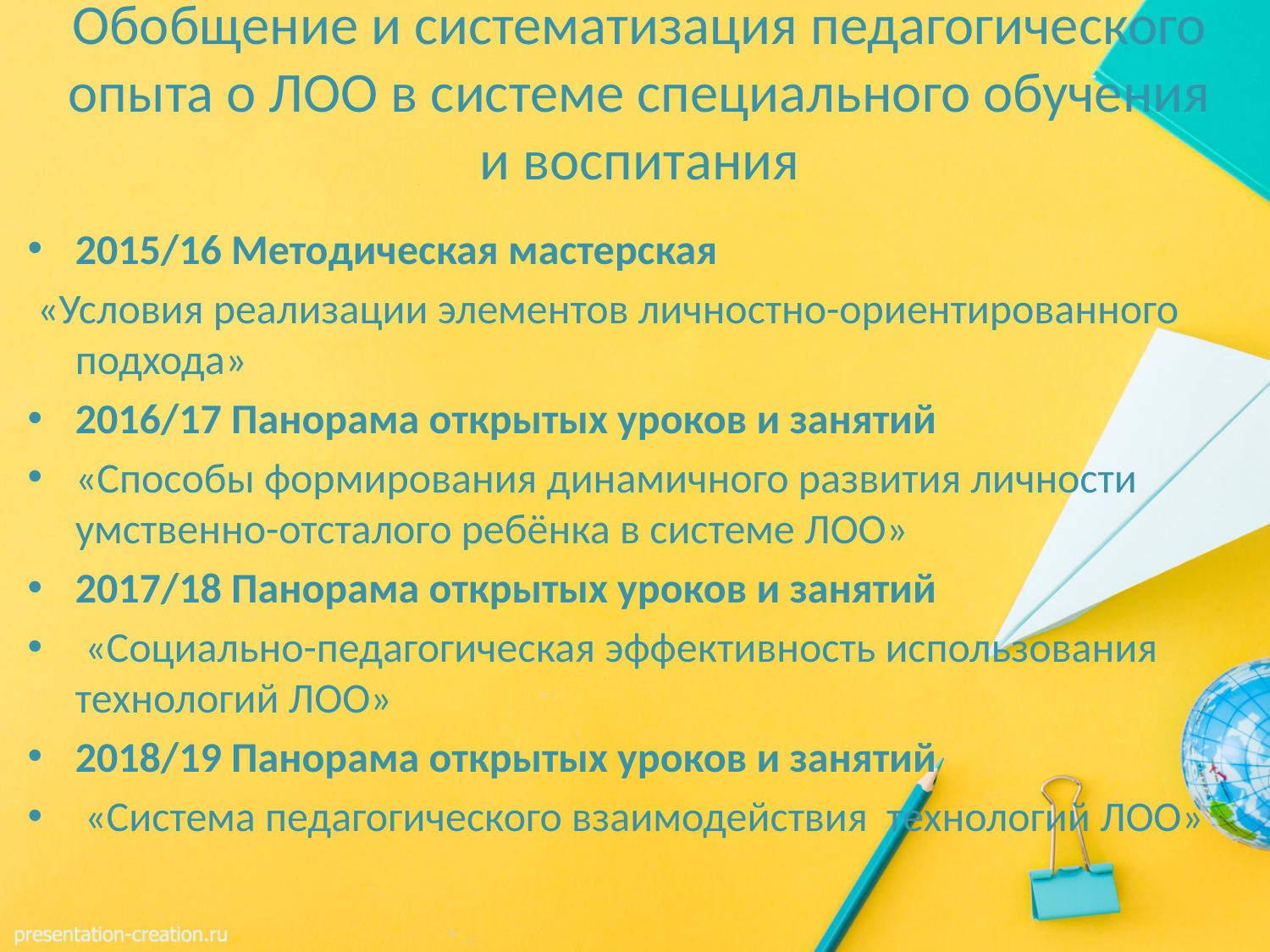

# Обобщение и систематизация педагогического опыта о ЛОО в системе специального обучения и воспитания
2015/16 Методическая мастерская
 «Условия реализации элементов личностно-ориентированного подхода»
2016/17 Панорама открытых уроков и занятий
«Способы формирования динамичного развития личности умственно-отсталого ребёнка в системе ЛОО»
2017/18 Панорама открытых уроков и занятий
 «Социально-педагогическая эффективность использования технологий ЛОО»
2018/19 Панорама открытых уроков и занятий
 «Система педагогического взаимодействия  технологий ЛОО»